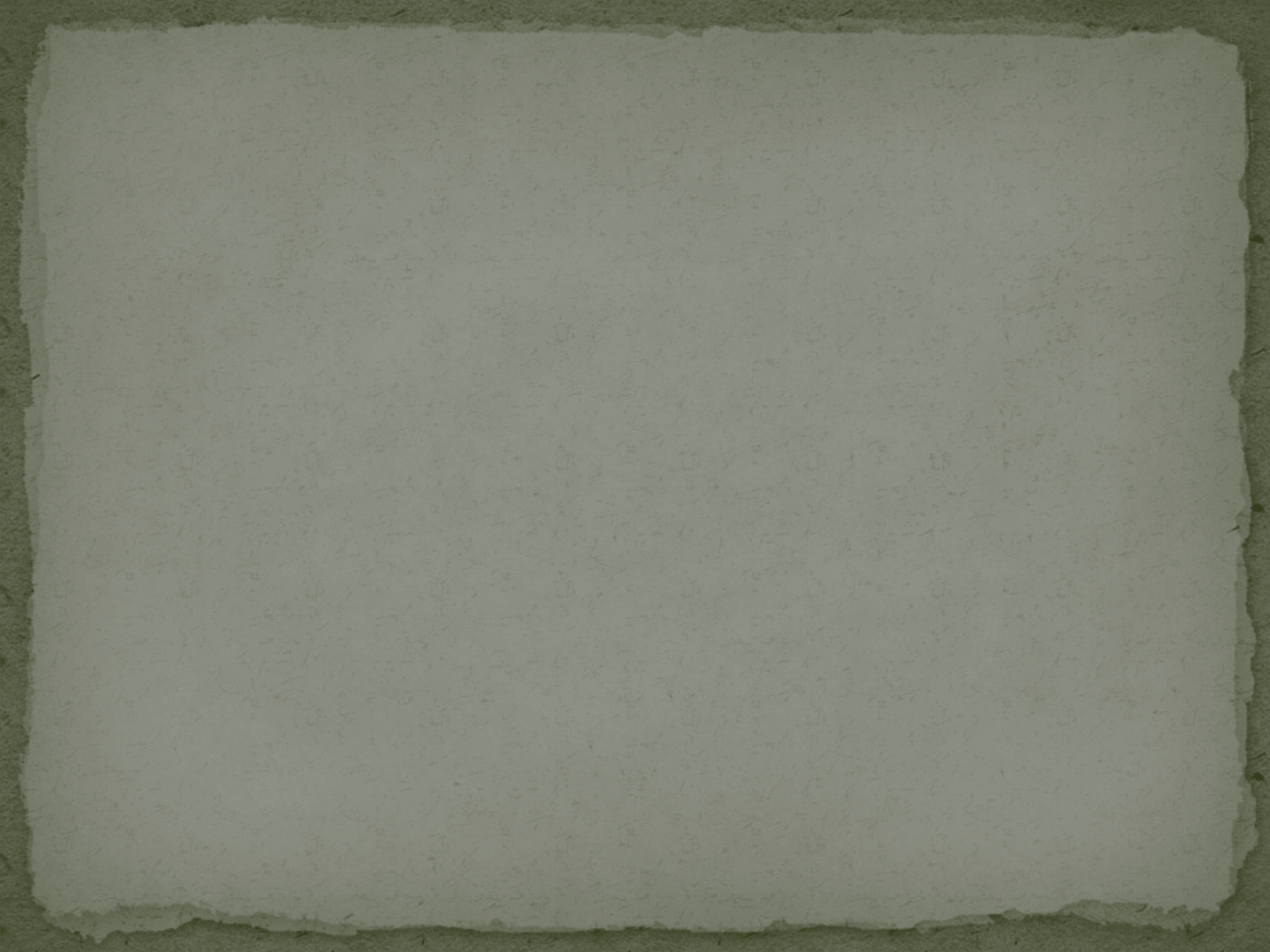

# SPS3. Students will distinguish the characteristics and components of radioactivity. Radioactive Decay Alpha Particle – Helium nucleus Beta Particle – electron Gamma Ray – high-energy photon Half Life Amount of time it takes for one half of a sample of radioactive atoms to decay